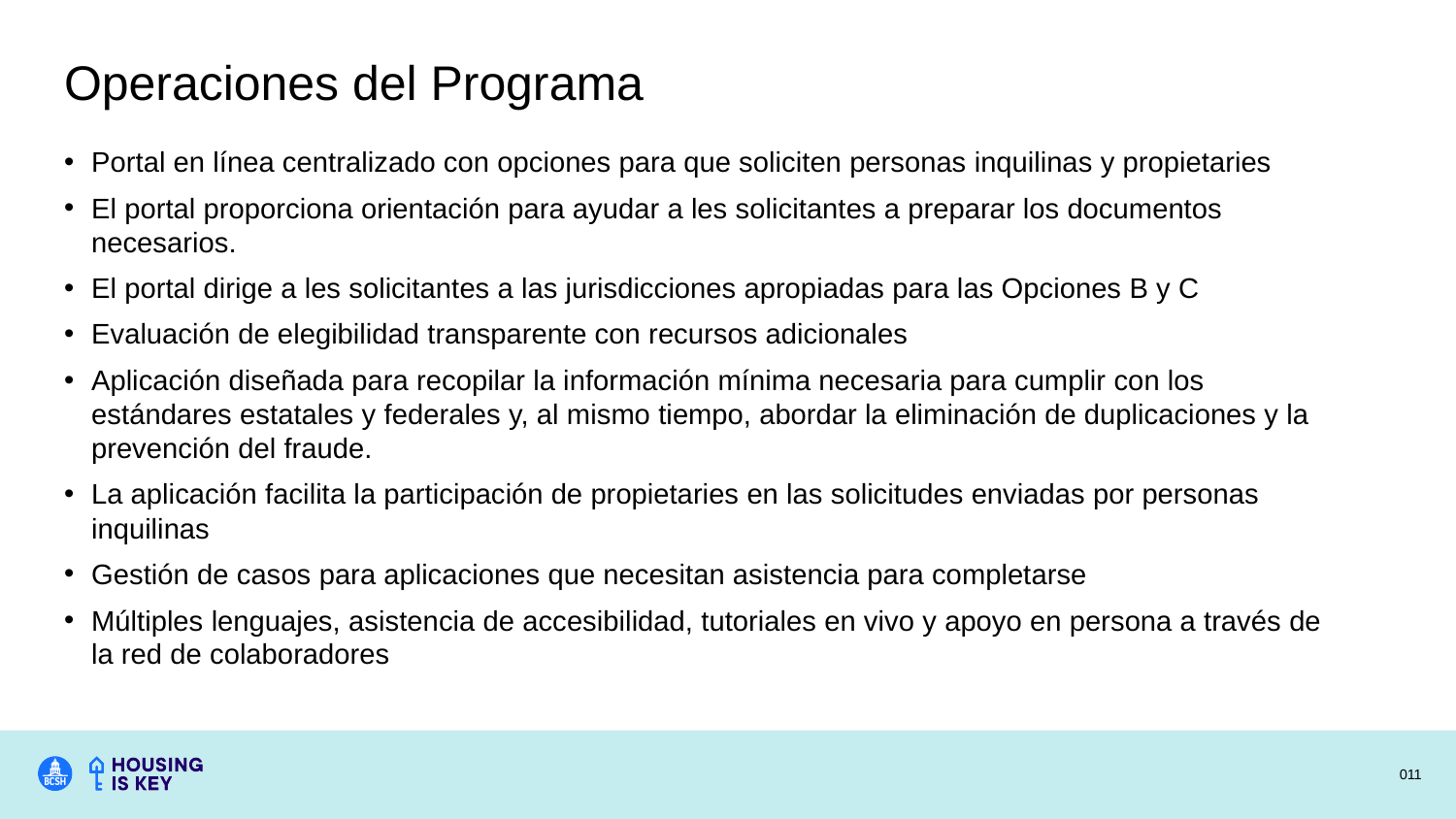

# Operaciones del Programa
Portal en línea centralizado con opciones para que soliciten personas inquilinas y propietaries
El portal proporciona orientación para ayudar a les solicitantes a preparar los documentos necesarios.
El portal dirige a les solicitantes a las jurisdicciones apropiadas para las Opciones B y C
Evaluación de elegibilidad transparente con recursos adicionales
Aplicación diseñada para recopilar la información mínima necesaria para cumplir con los estándares estatales y federales y, al mismo tiempo, abordar la eliminación de duplicaciones y la prevención del fraude.
La aplicación facilita la participación de propietaries en las solicitudes enviadas por personas inquilinas
Gestión de casos para aplicaciones que necesitan asistencia para completarse
Múltiples lenguajes, asistencia de accesibilidad, tutoriales en vivo y apoyo en persona a través de la red de colaboradores

011